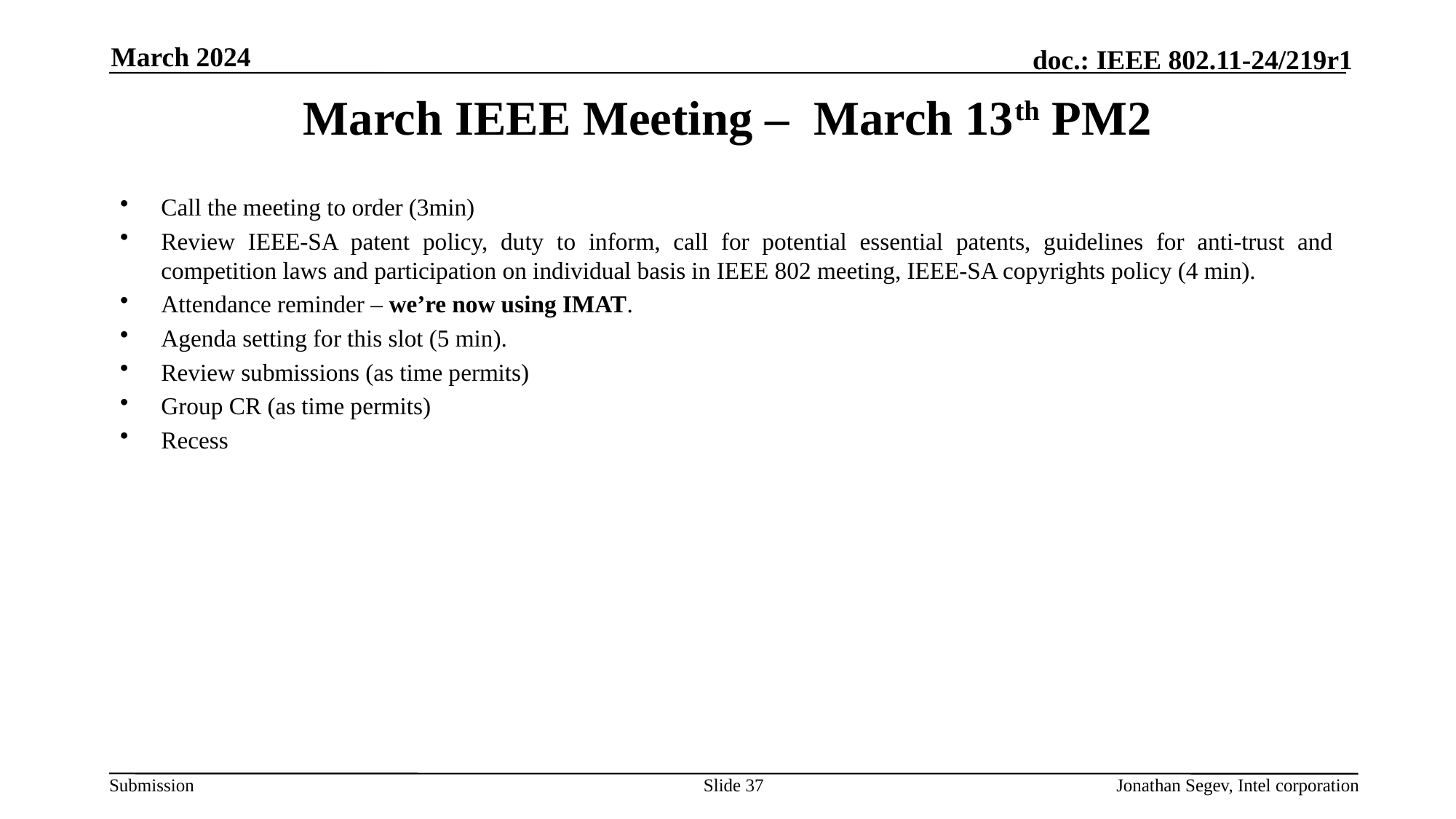

March 2024
# March IEEE Meeting –  March 13th PM2
Call the meeting to order (3min)
Review IEEE-SA patent policy, duty to inform, call for potential essential patents, guidelines for anti-trust and competition laws and participation on individual basis in IEEE 802 meeting, IEEE-SA copyrights policy (4 min).
Attendance reminder – we’re now using IMAT.
Agenda setting for this slot (5 min).
Review submissions (as time permits)
Group CR (as time permits)
Recess
Slide 37
Jonathan Segev, Intel corporation